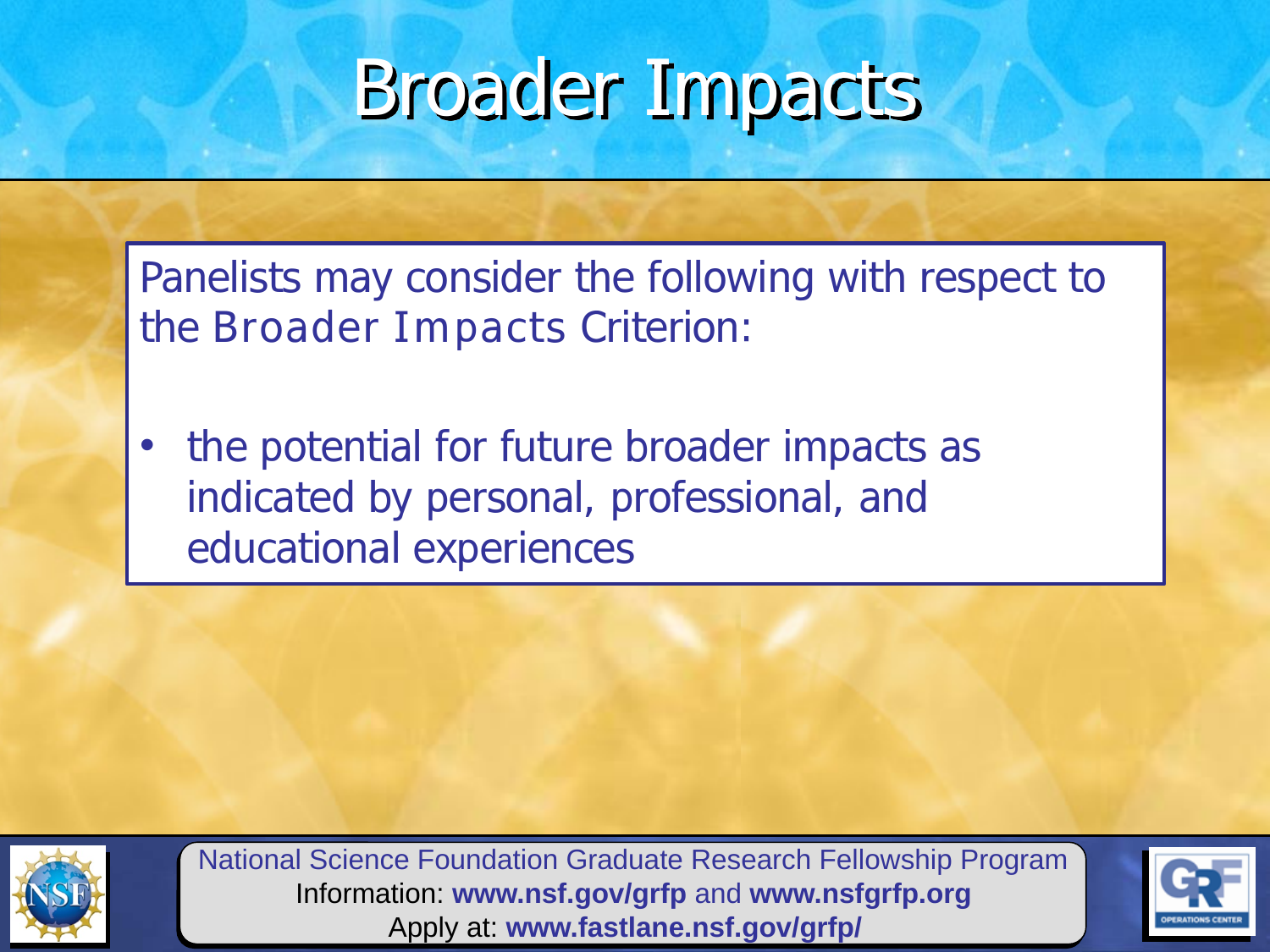

Broader Impacts
Panelists may consider the following with respect to the Broader Impacts Criterion:

the potential for future broader impacts as indicated by personal, professional, and educational experiences